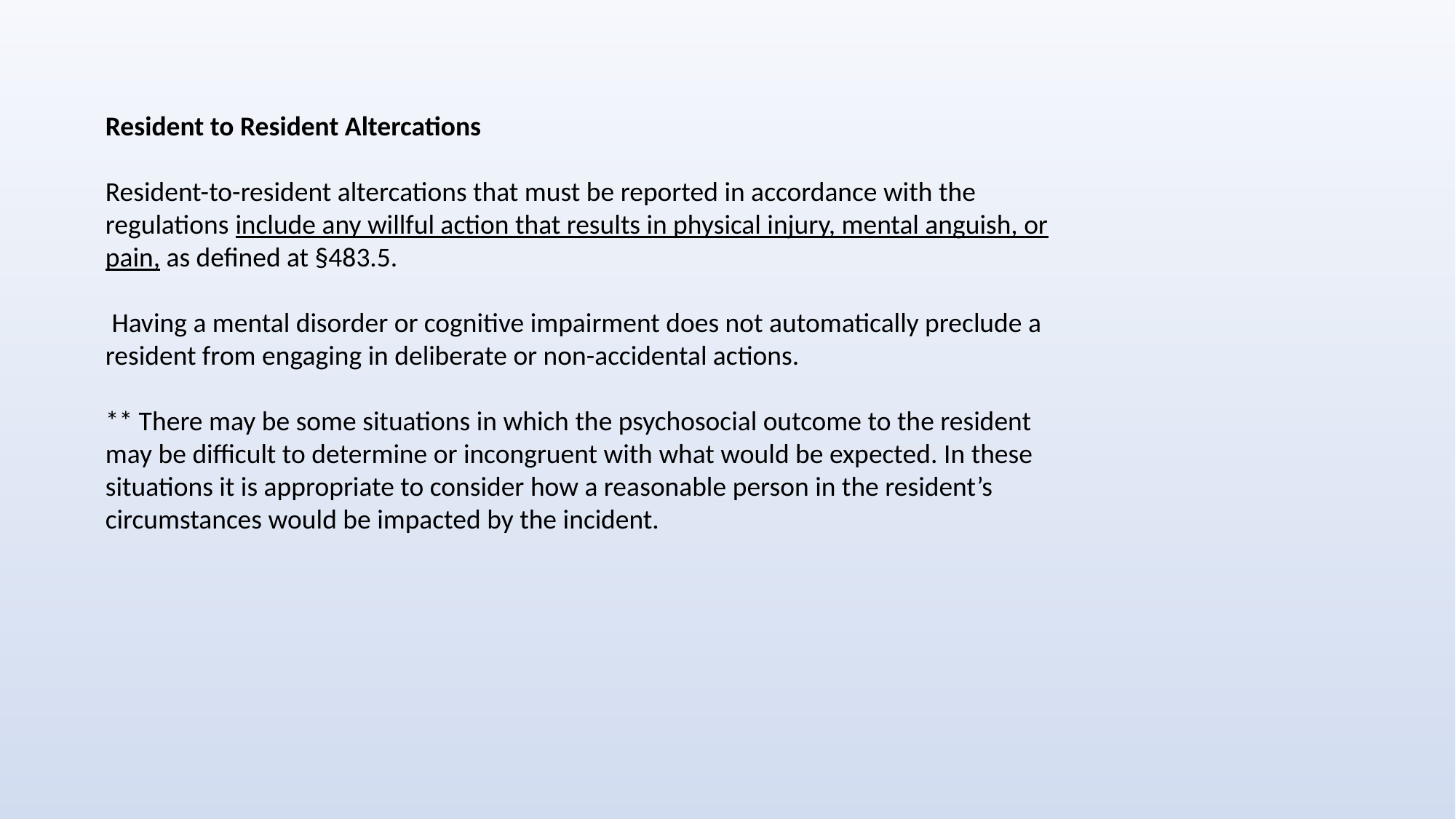

Resident to Resident Altercations

Resident-to-resident altercations that must be reported in accordance with the regulations include any willful action that results in physical injury, mental anguish, or pain, as defined at §483.5.

 Having a mental disorder or cognitive impairment does not automatically preclude a
resident from engaging in deliberate or non-accidental actions.

** There may be some situations in which the psychosocial outcome to the resident may be difficult to determine or incongruent with what would be expected. In these situations it is appropriate to consider how a reasonable person in the resident’s circumstances would be impacted by the incident.